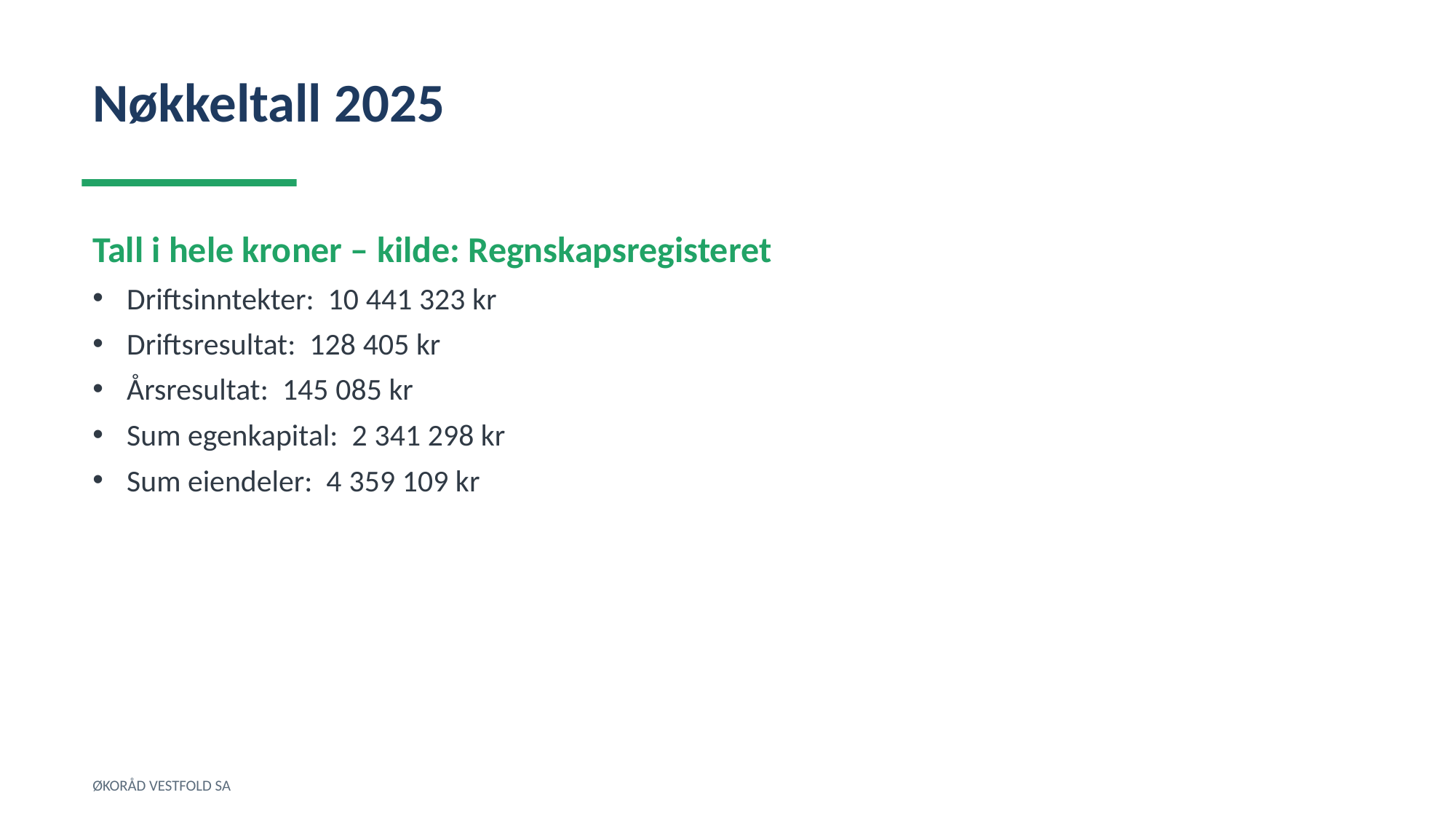

Nøkkeltall 2025

Tall i hele kroner – kilde: Regnskapsregisteret
Driftsinntekter:  10 441 323 kr
Driftsresultat:  128 405 kr
Årsresultat:  145 085 kr
Sum egenkapital:  2 341 298 kr
Sum eiendeler:  4 359 109 kr
ØKORÅD VESTFOLD SA